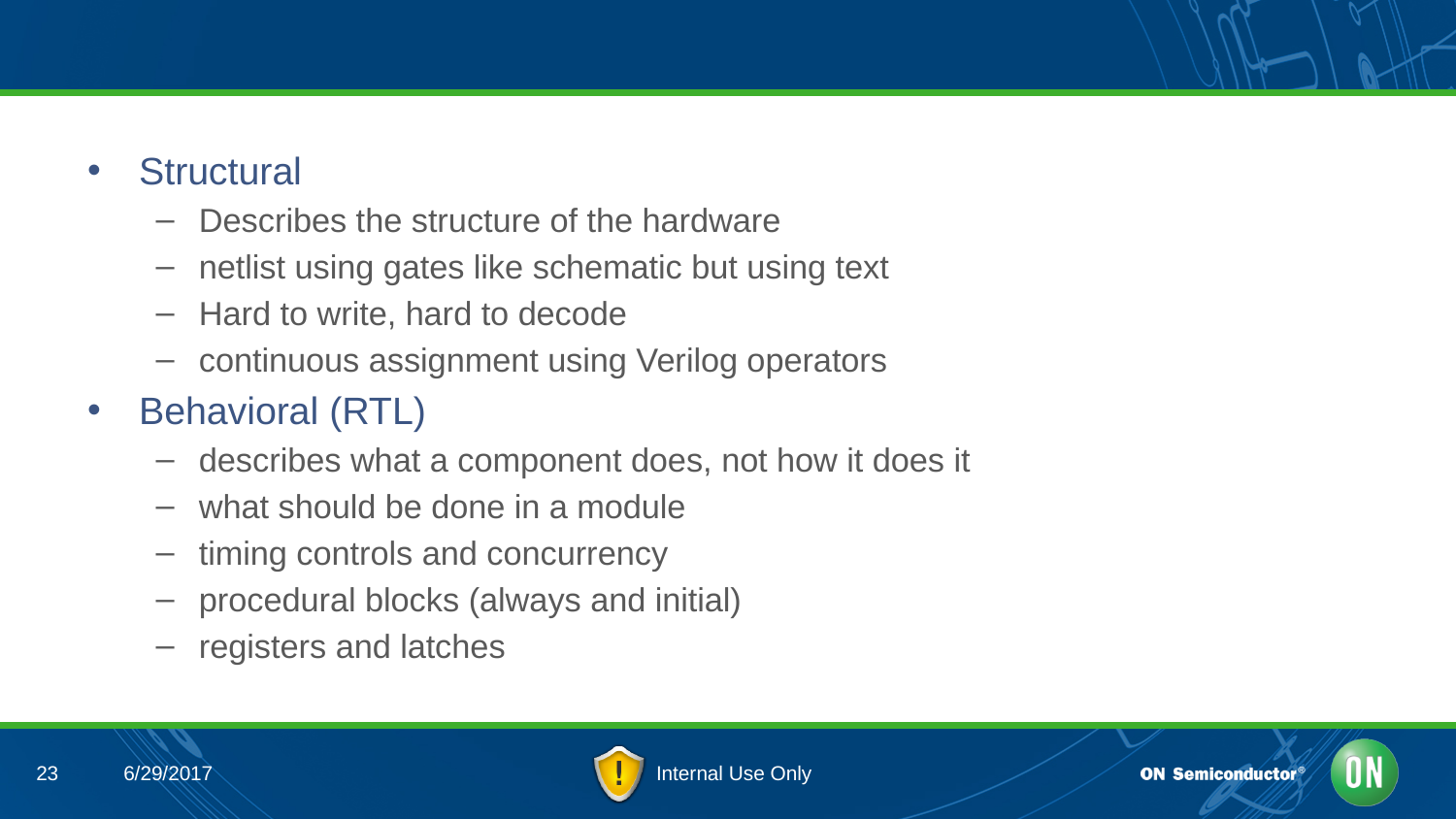

#
Structural
Describes the structure of the hardware
netlist using gates like schematic but using text
Hard to write, hard to decode
continuous assignment using Verilog operators
Behavioral (RTL)
describes what a component does, not how it does it
what should be done in a module
timing controls and concurrency
procedural blocks (always and initial)
registers and latches